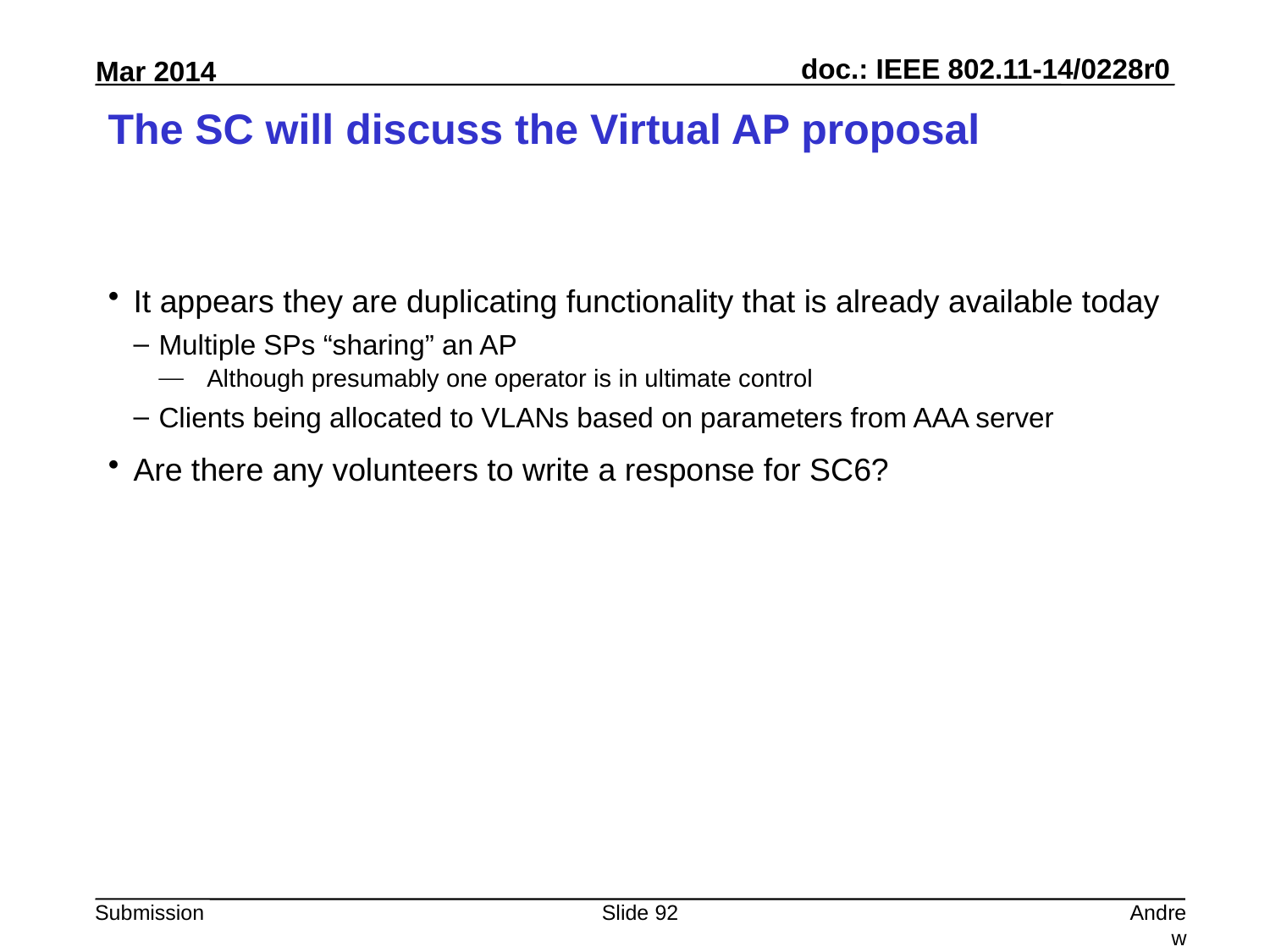

# The SC will discuss the Virtual AP proposal
It appears they are duplicating functionality that is already available today
Multiple SPs “sharing” an AP
Although presumably one operator is in ultimate control
Clients being allocated to VLANs based on parameters from AAA server
Are there any volunteers to write a response for SC6?
Slide 92
Andrew Myles, Cisco